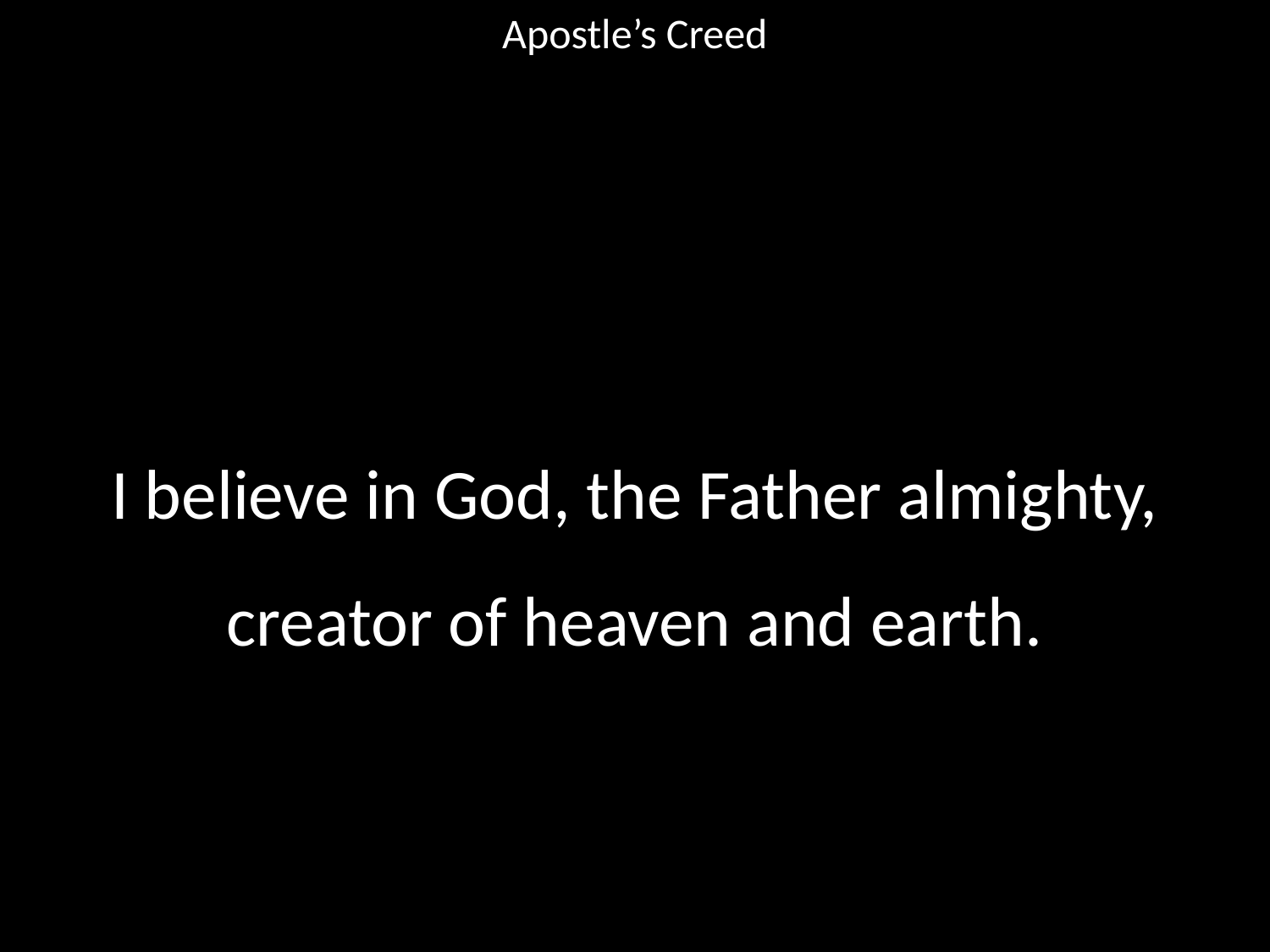

Apostle’s Creed
#
I believe in God, the Father almighty,
creator of heaven and earth.